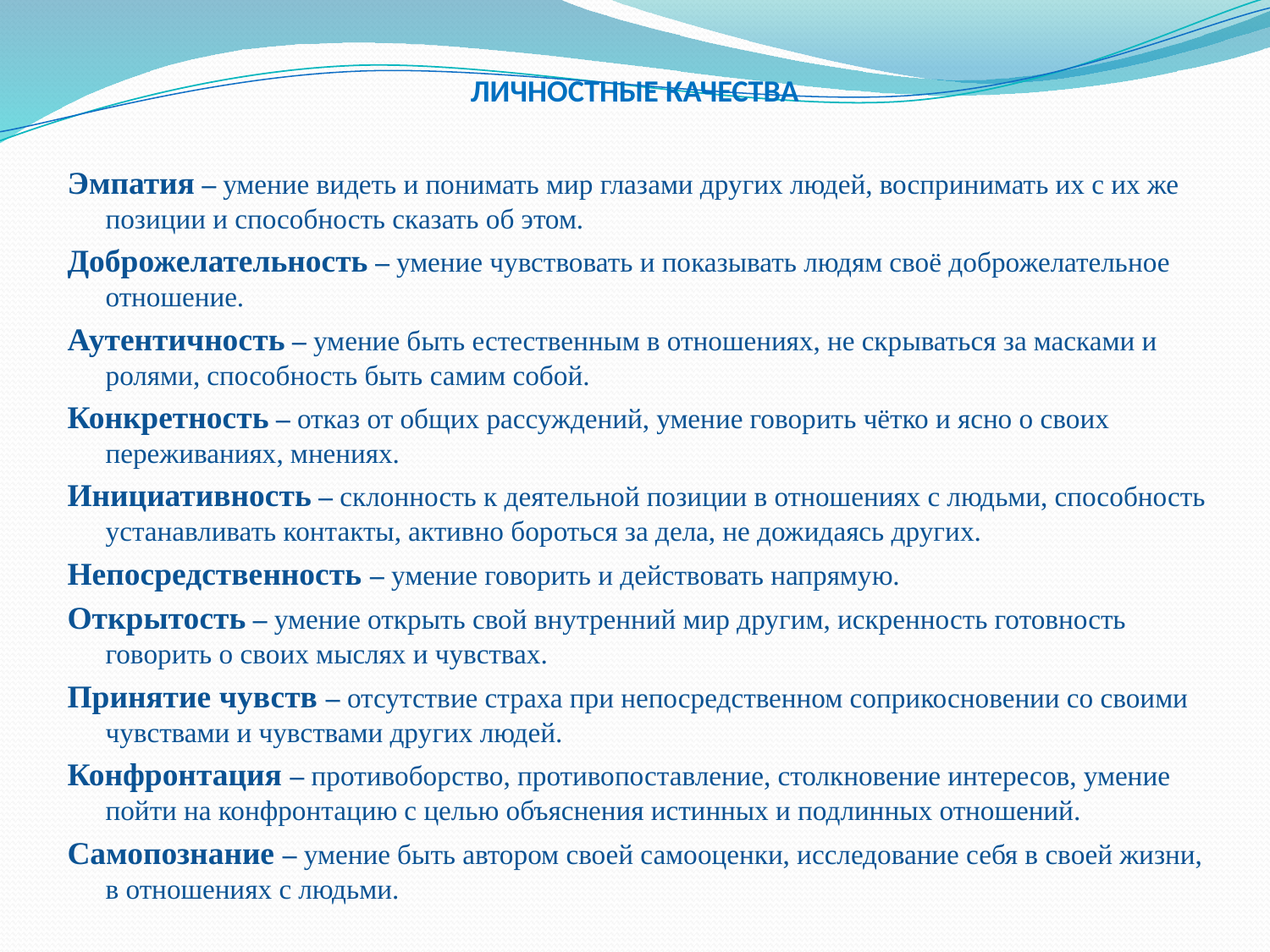

# ЛИЧНОСТНЫЕ КАЧЕСТВА
Эмпатия – умение видеть и понимать мир глазами других людей, воспринимать их с их же позиции и способность сказать об этом.
Доброжелательность – умение чувствовать и показывать людям своё доброжелательное отношение.
Аутентичность – умение быть естественным в отношениях, не скрываться за масками и ролями, способность быть самим собой.
Конкретность – отказ от общих рассуждений, умение говорить чётко и ясно о своих переживаниях, мнениях.
Инициативность – склонность к деятельной позиции в отношениях с людьми, способность устанавливать контакты, активно бороться за дела, не дожидаясь других.
Непосредственность – умение говорить и действовать напрямую.
Открытость – умение открыть свой внутренний мир другим, искренность готовность говорить о своих мыслях и чувствах.
Принятие чувств – отсутствие страха при непосредственном соприкосновении со своими чувствами и чувствами других людей.
Конфронтация – противоборство, противопоставление, столкновение интересов, умение пойти на конфронтацию с целью объяснения истинных и подлинных отношений.
Самопознание – умение быть автором своей самооценки, исследование себя в своей жизни, в отношениях с людьми.